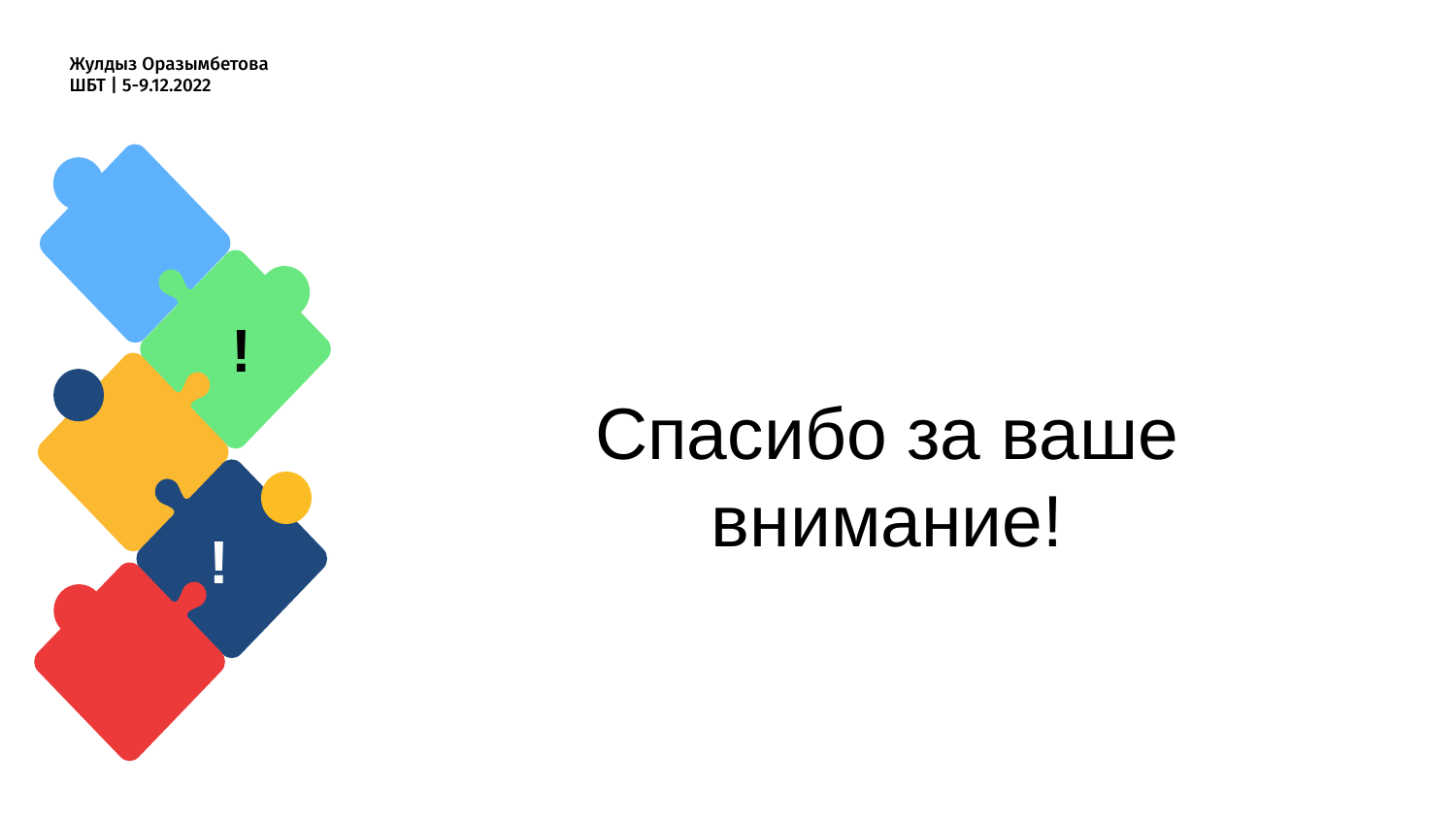

Жулдыз Оразымбетова
ШБТ | 5-9.12.2022

!
Спасибо за ваше внимание!
!